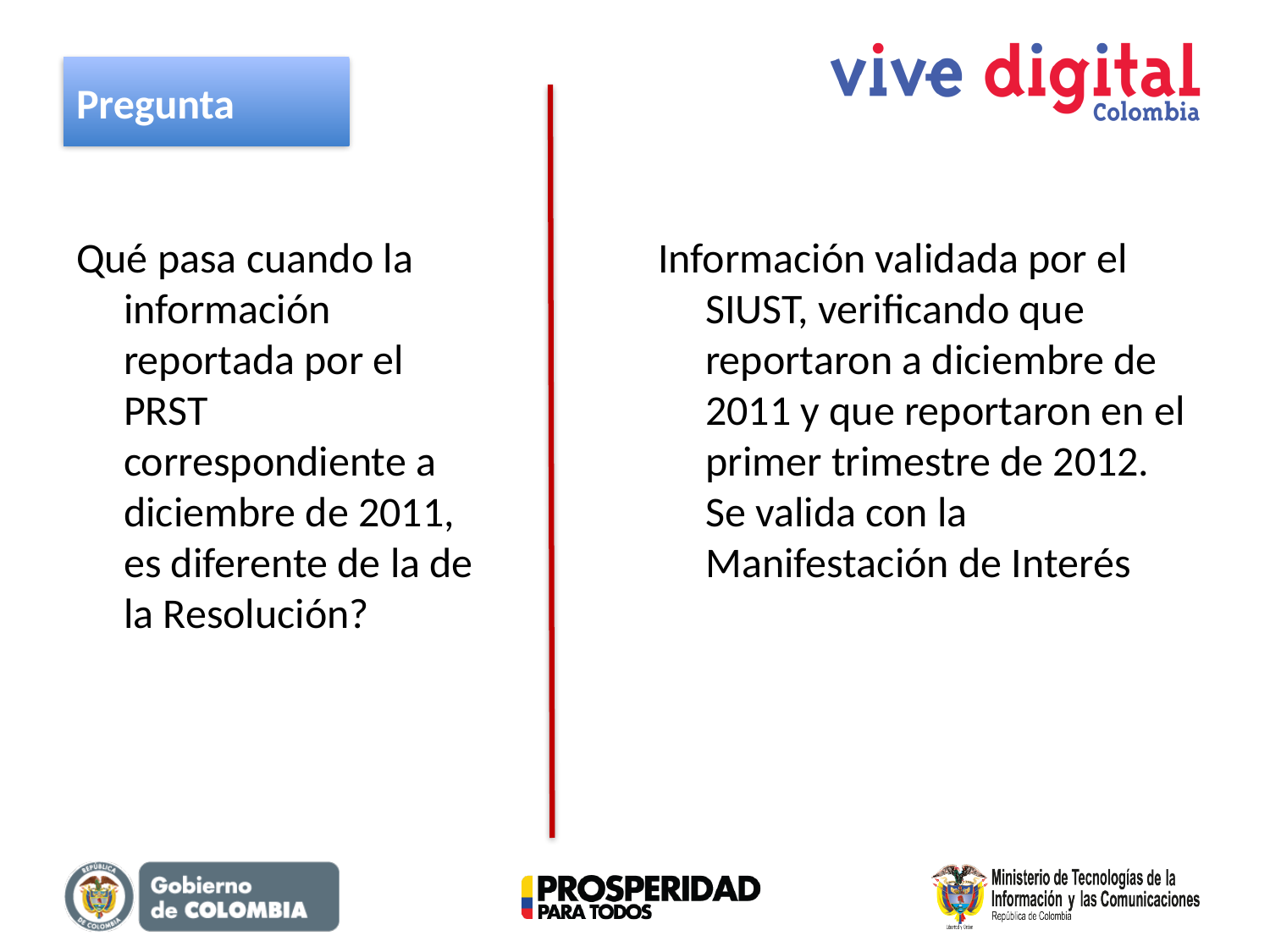

Pregunta
Qué pasa cuando la información reportada por el PRST correspondiente a diciembre de 2011, es diferente de la de la Resolución?
Información validada por el SIUST, verificando que reportaron a diciembre de 2011 y que reportaron en el primer trimestre de 2012. Se valida con la Manifestación de Interés